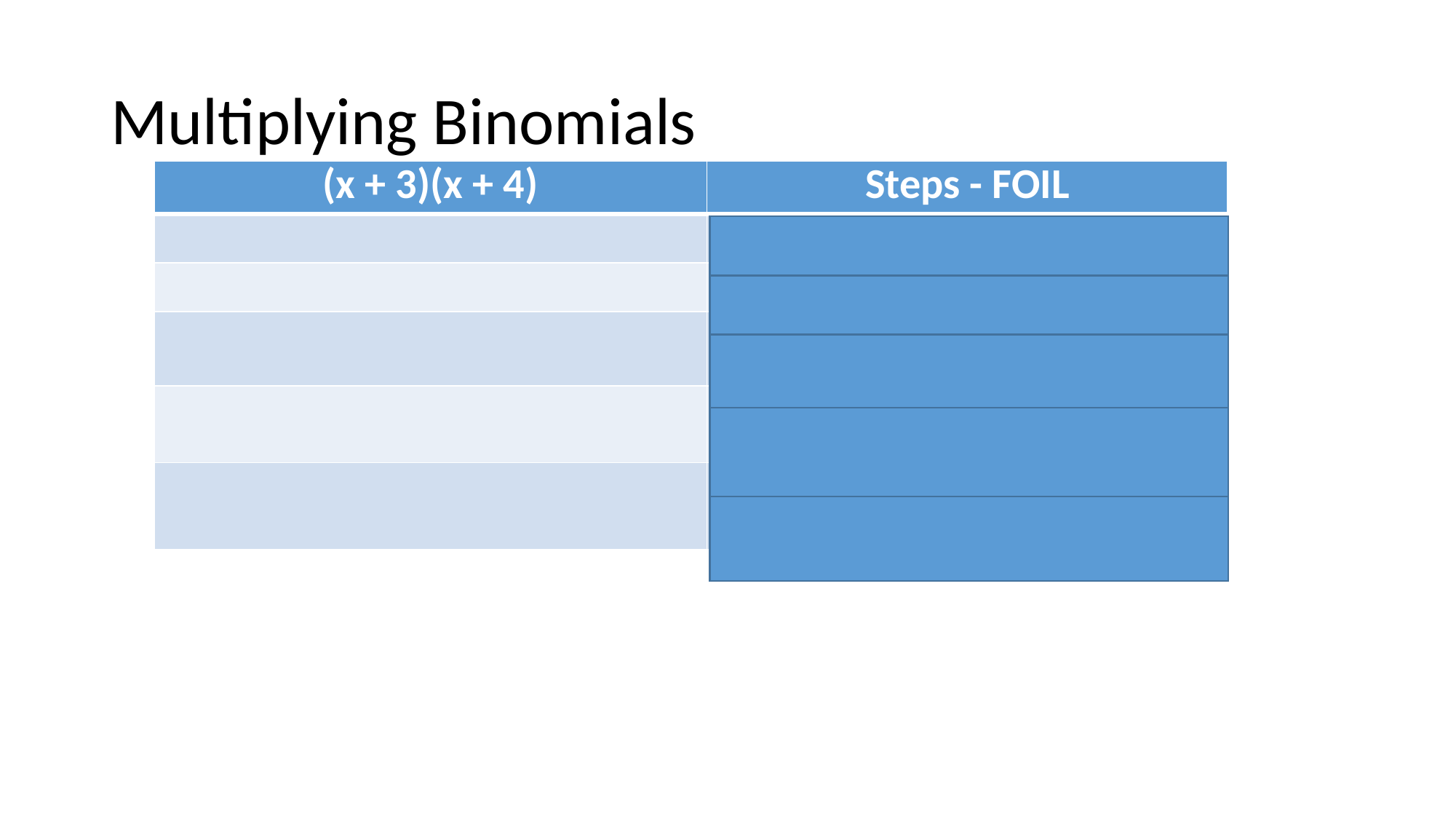

# Multiplying Binomials
| (x + 3)(x + 4) | Steps - FOIL |
| --- | --- |
|  | 1. Multiply the FIRST terms |
|  | 2. Multiply the OUTTER terms |
|  | 3. Multiply the INNER terms |
|  | 4. Multiply the LAST terms |
|  | 5. Combine Like Terms & Write in descending order |